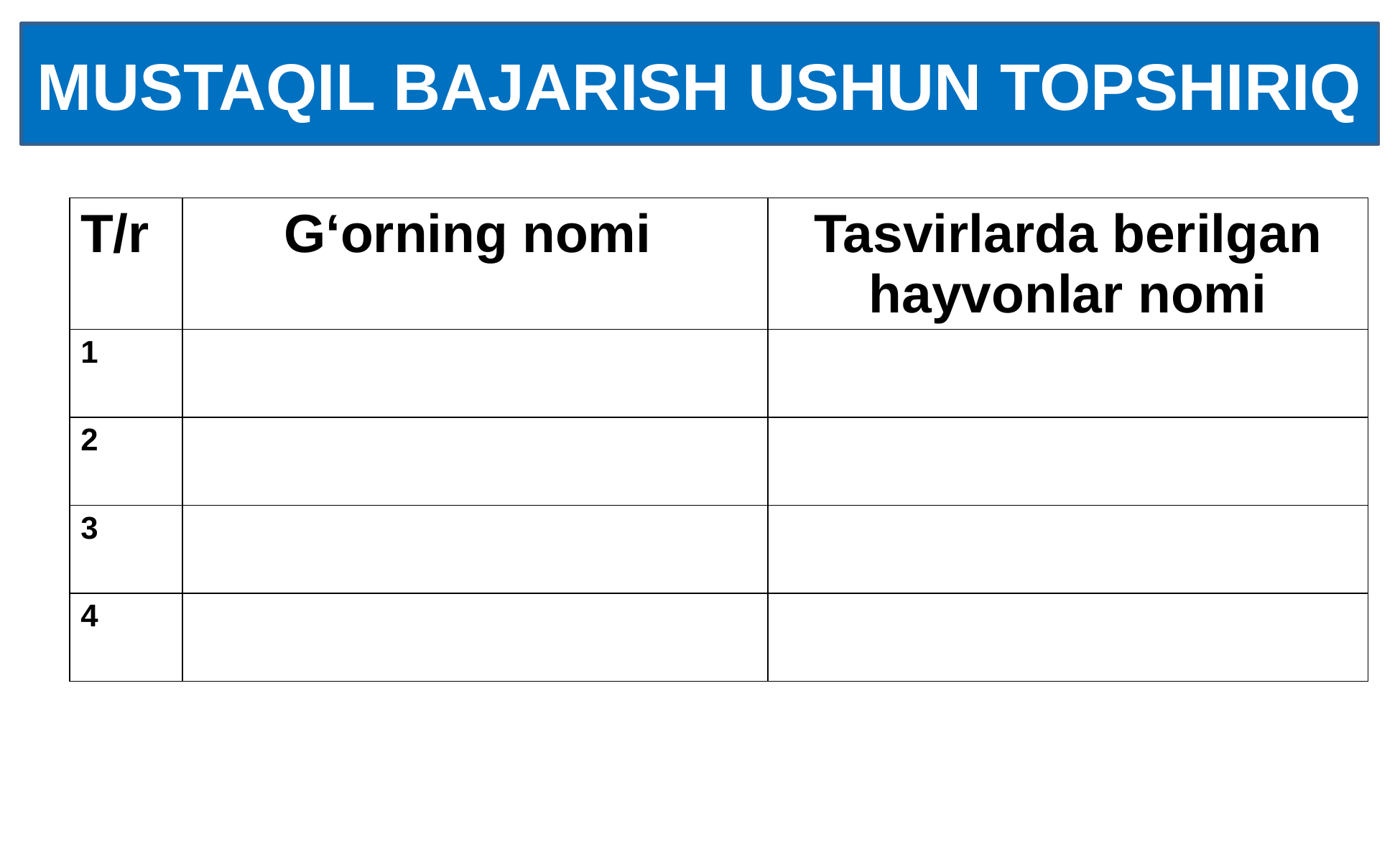

MUSTAQIL BAJARISH USHUN TOPSHIRIQ

| T/r | G‘orning nomi | Tasvirlarda berilgan hayvonlar nomi |
| --- | --- | --- |
| 1 |  |  |
| 2 |  |  |
| 3 |  |  |
| 4 |  |  |